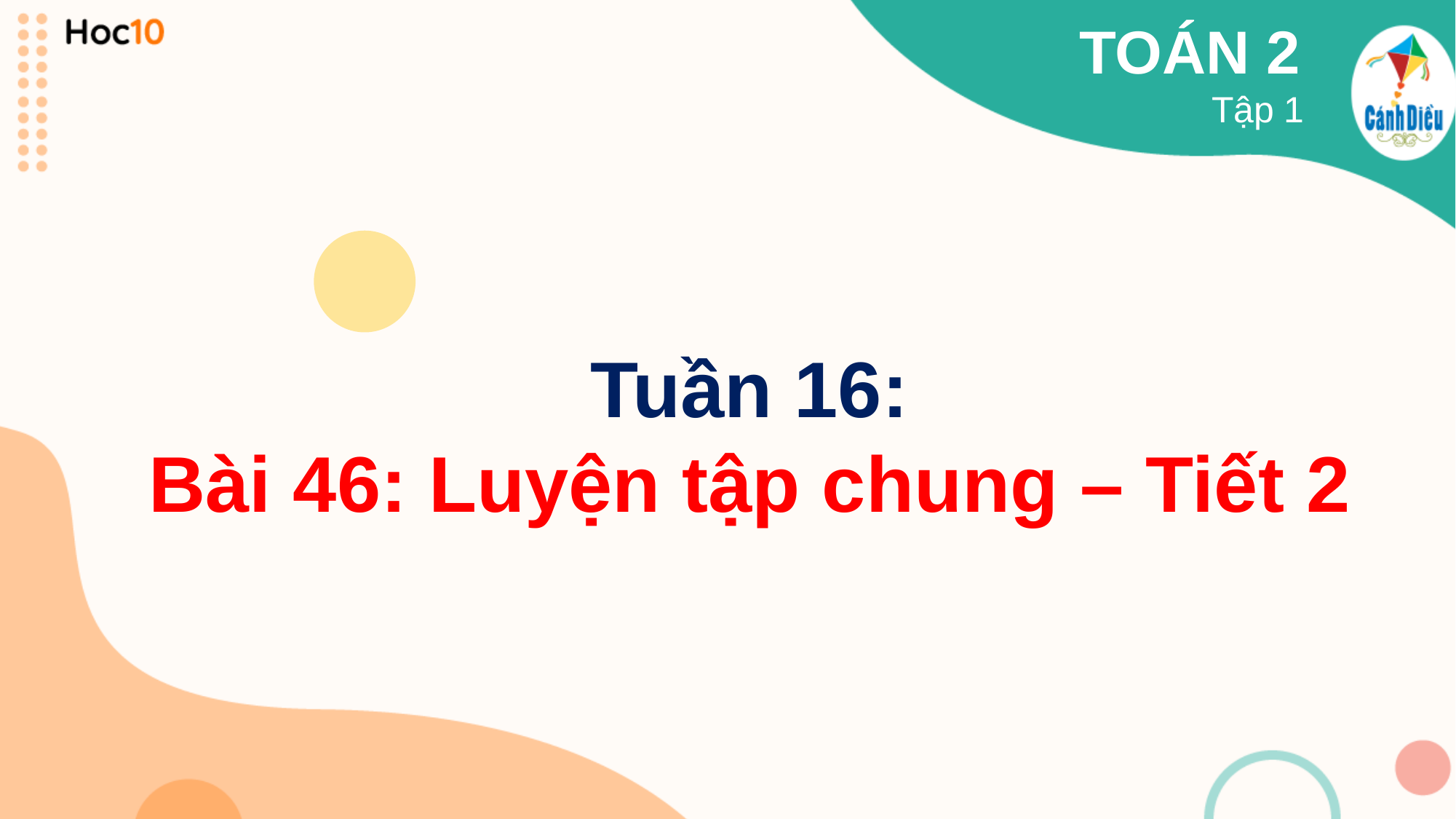

TOÁN 2
Tập 1
Tuần 16:
Bài 46: Luyện tập chung – Tiết 2